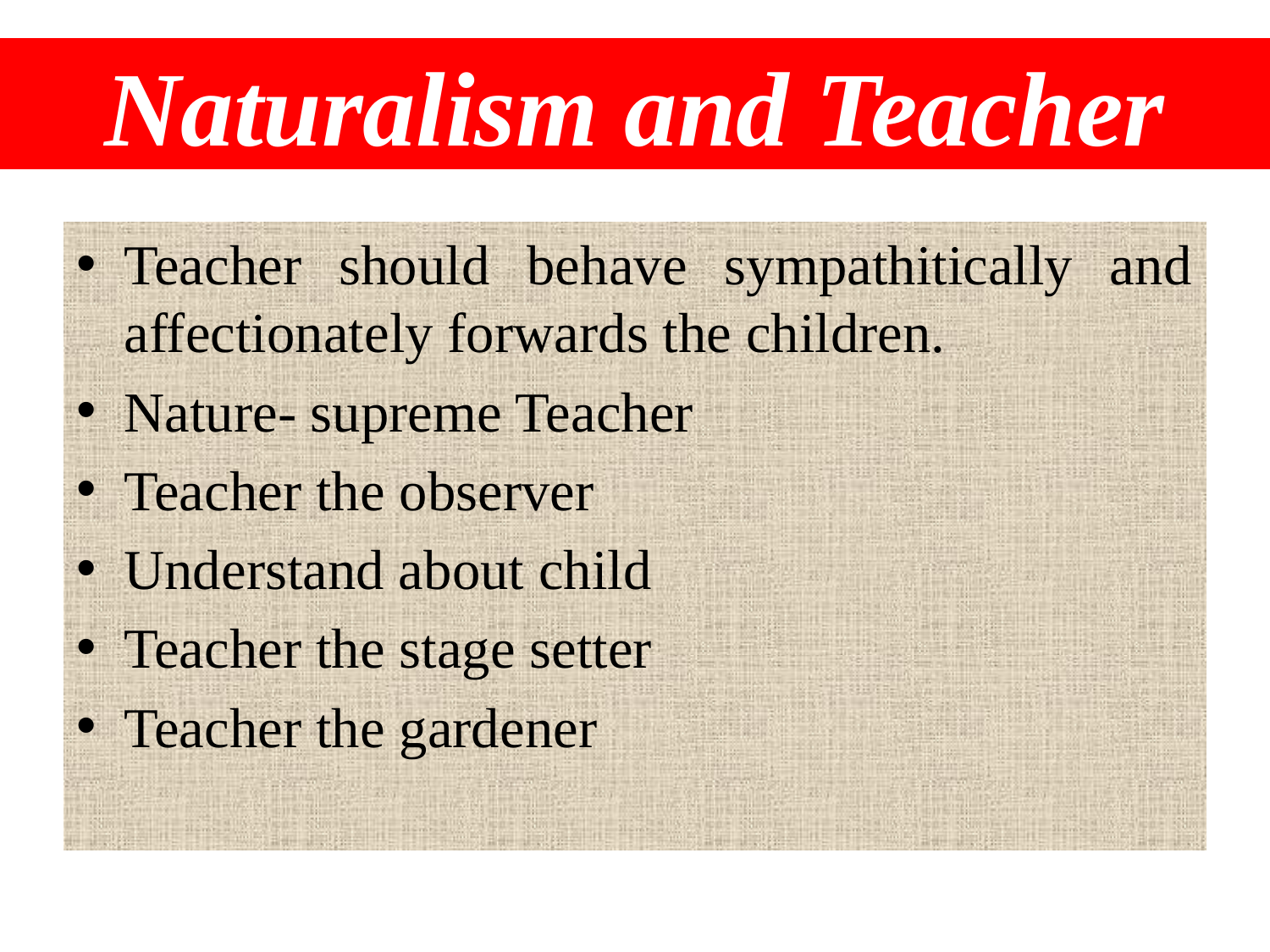

# Naturalism and Teacher
Teacher should behave sympathitically and affectionately forwards the children.
Nature- supreme Teacher
Teacher the observer
Understand about child
Teacher the stage setter
Teacher the gardener